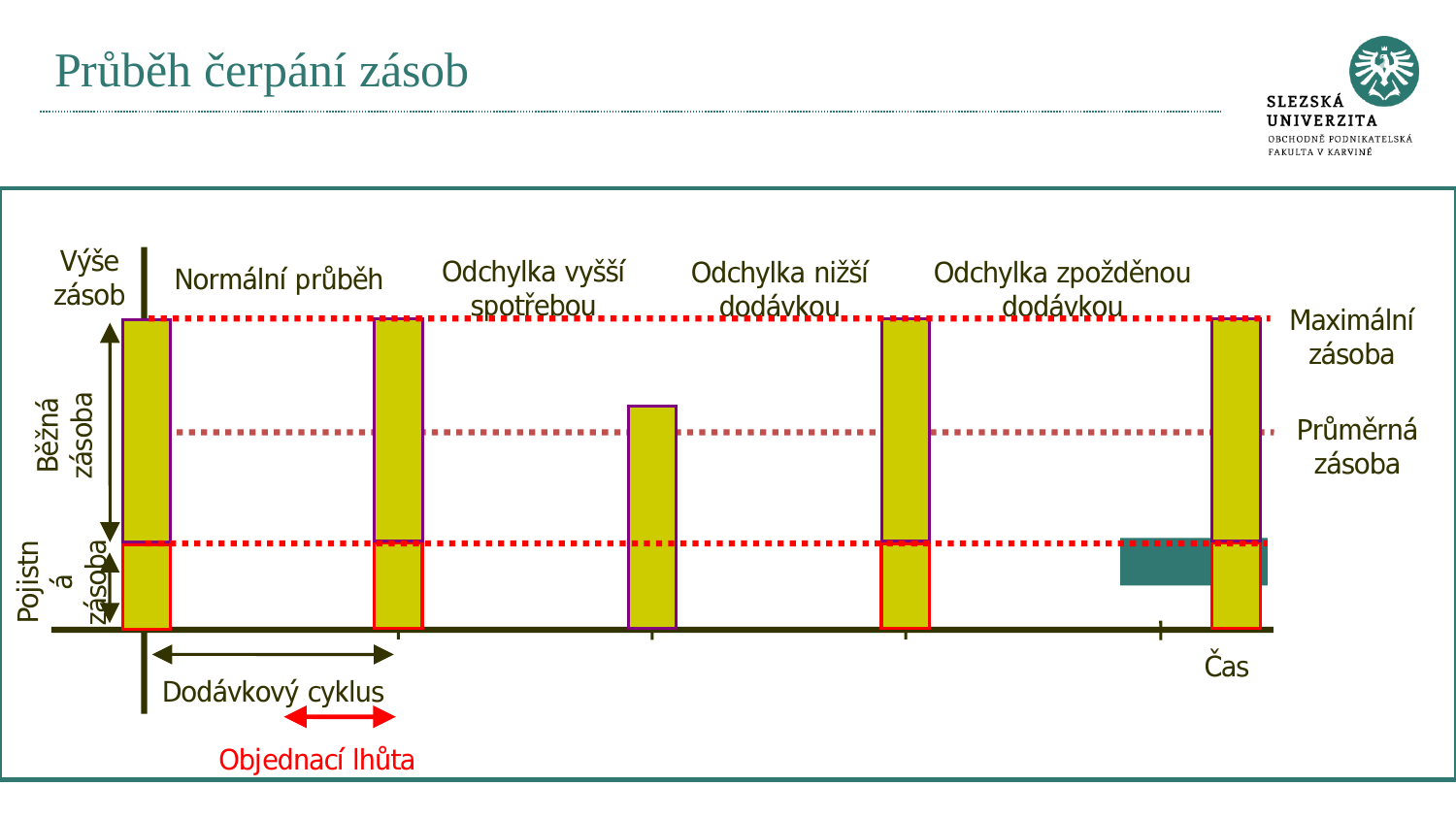

# Průběh čerpání zásob

Výše zásob

Čas
Odchylka vyšší spotřebou
Odchylka nižší dodávkou
Odchylka zpožděnou dodávkou
Normální průběh
Maximální zásoba

Běžná zásoba
Průměrná zásoba

Pojistná zásoba

Dodávkový cyklus

Objednací lhůta